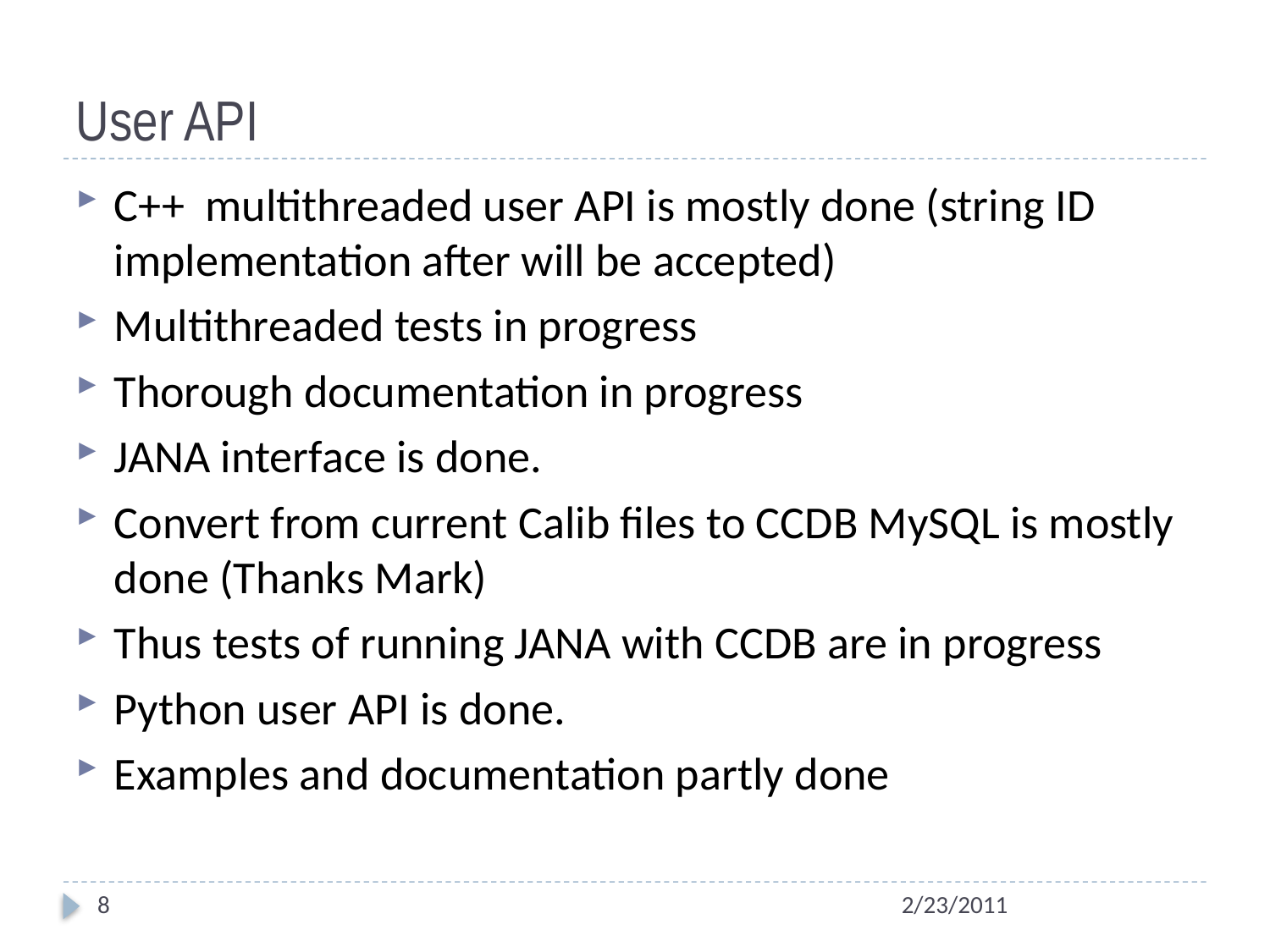

# User API
C++  multithreaded user API is mostly done (string ID implementation after will be accepted)
Multithreaded tests in progress
Thorough documentation in progress
JANA interface is done.
Convert from current Calib files to CCDB MySQL is mostly done (Thanks Mark)
Thus tests of running JANA with CCDB are in progress
Python user API is done.
Examples and documentation partly done

8
2/23/2011